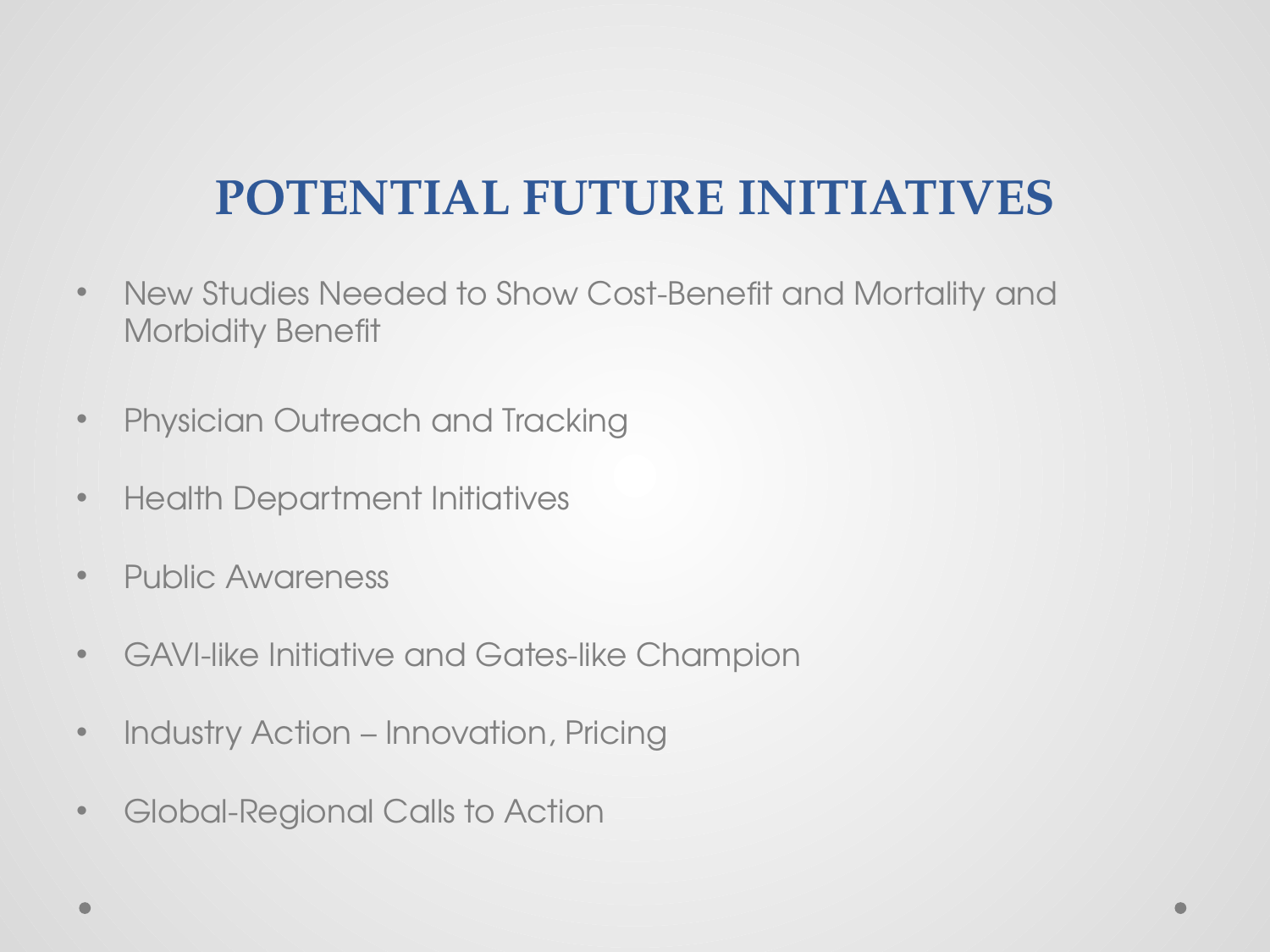

# POTENTIAL FUTURE INITIATIVES

New Studies Needed to Show Cost-Benefit and Mortality and Morbidity Benefit

Physician Outreach and Tracking

Health Department Initiatives

Public Awareness

GAVI-like Initiative and Gates-like Champion

Industry Action – Innovation, Pricing

Global-Regional Calls to Action